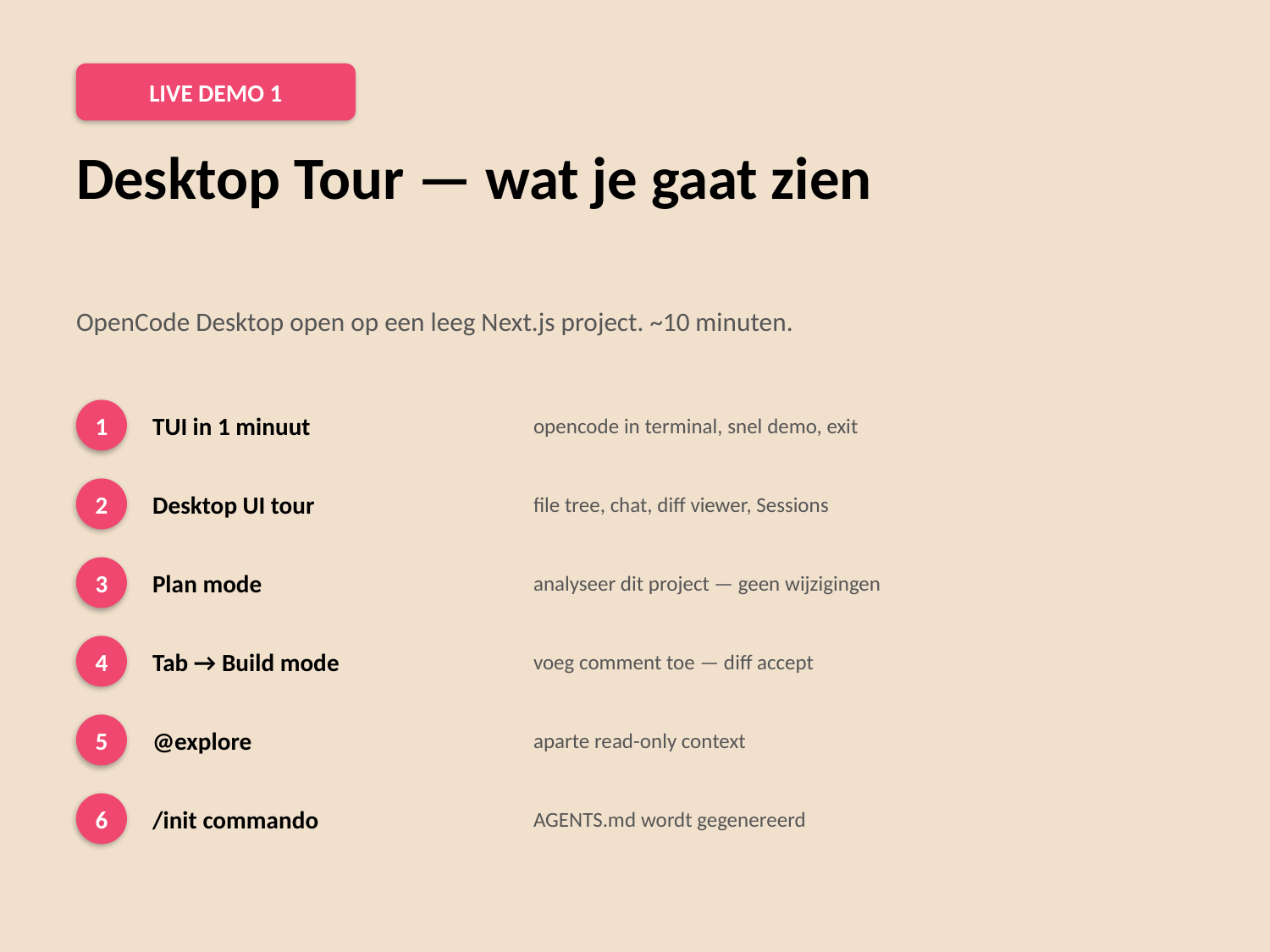

LIVE DEMO 1
Desktop Tour — wat je gaat zien
OpenCode Desktop open op een leeg Next.js project. ~10 minuten.
TUI in 1 minuut
opencode in terminal, snel demo, exit

1
Desktop UI tour
file tree, chat, diff viewer, Sessions

2
Plan mode
analyseer dit project — geen wijzigingen

3
Tab → Build mode
voeg comment toe — diff accept

4
@explore
aparte read-only context

5
/init commando
AGENTS.md wordt gegenereerd

6